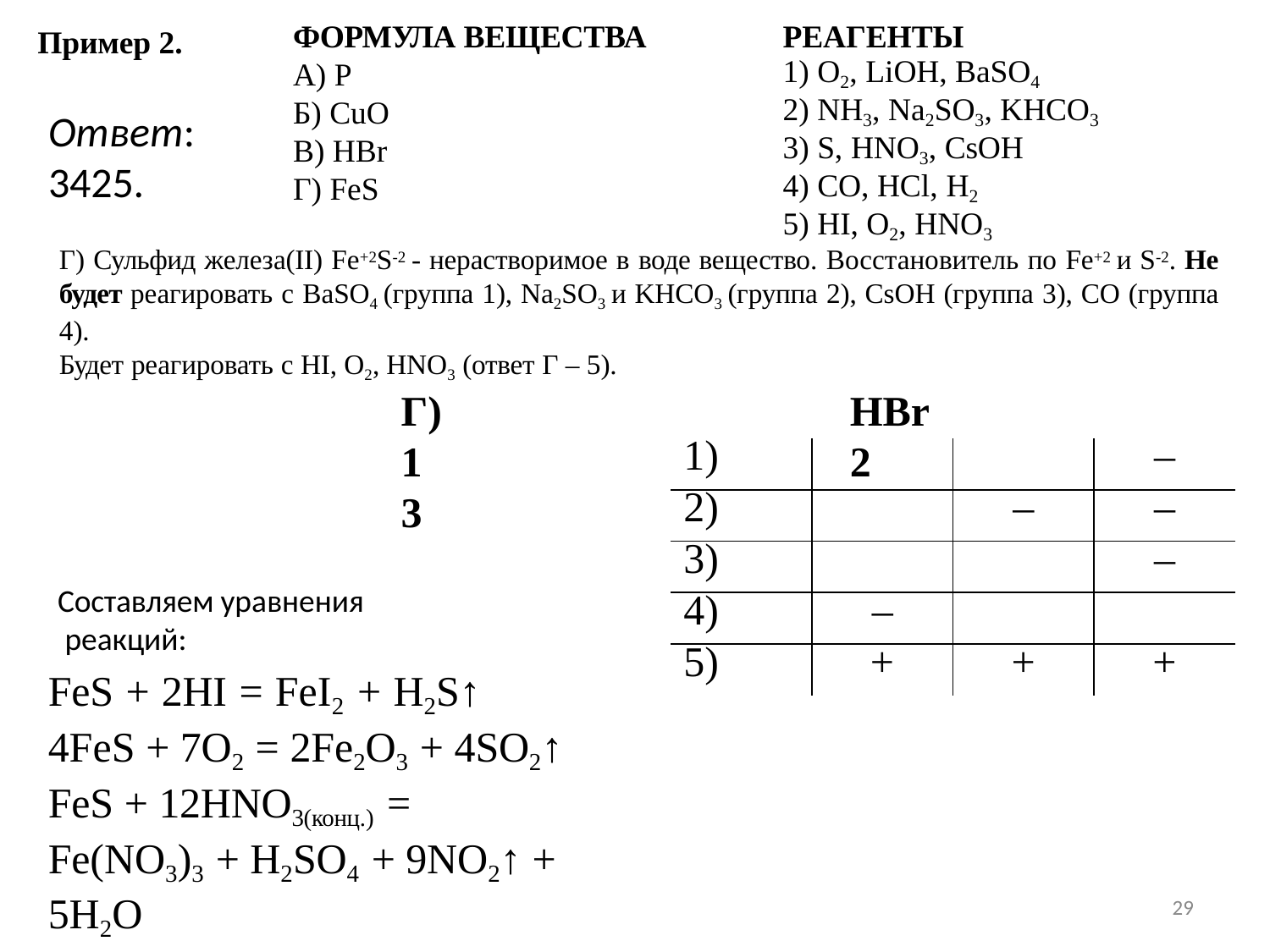

| ФОРМУЛА ВЕЩЕСТВА | РЕАГЕНТЫ |
| --- | --- |
| А) P | 1) O2, LiOH, BaSO4 |
| Б) CuO | 2) NH3, Na2SO3, KHCO3 |
| В) HBr | 3) S, HNO3, CsOH |
| Г) FeS | 4) CO, HCl, H2 |
|  | 5) HI, O2, HNO3 |
Пример 2.
# Ответ:
3425.
Г) Сульфид железа(II) Fe+2S-2 - нерастворимое в воде вещество. Восстановитель по Fe+2 и S-2. Не  будет реагировать с BaSO4 (группа 1), Na2SO3 и KHCO3 (группа 2), CsOH (группа 3), CO (группа  4).
Будет реагировать с HI, O2, HNO3 (ответ Г – 5).
Г)	HBr	1	2	3
| 1) |  |  | – |
| --- | --- | --- | --- |
| 2) |  | – | – |
| 3) |  |  | – |
| 4) | – |  |  |
| 5) | + | + | + |
Составляем уравнения  реакций:
FeS + 2HI = FeI2 + H2S↑  4FeS + 7O2 = 2Fe2O3 + 4SO2↑
FeS + 12HNO3(конц.) = Fe(NO3)3 + H2SO4 + 9NO2↑ + 5H2O
29